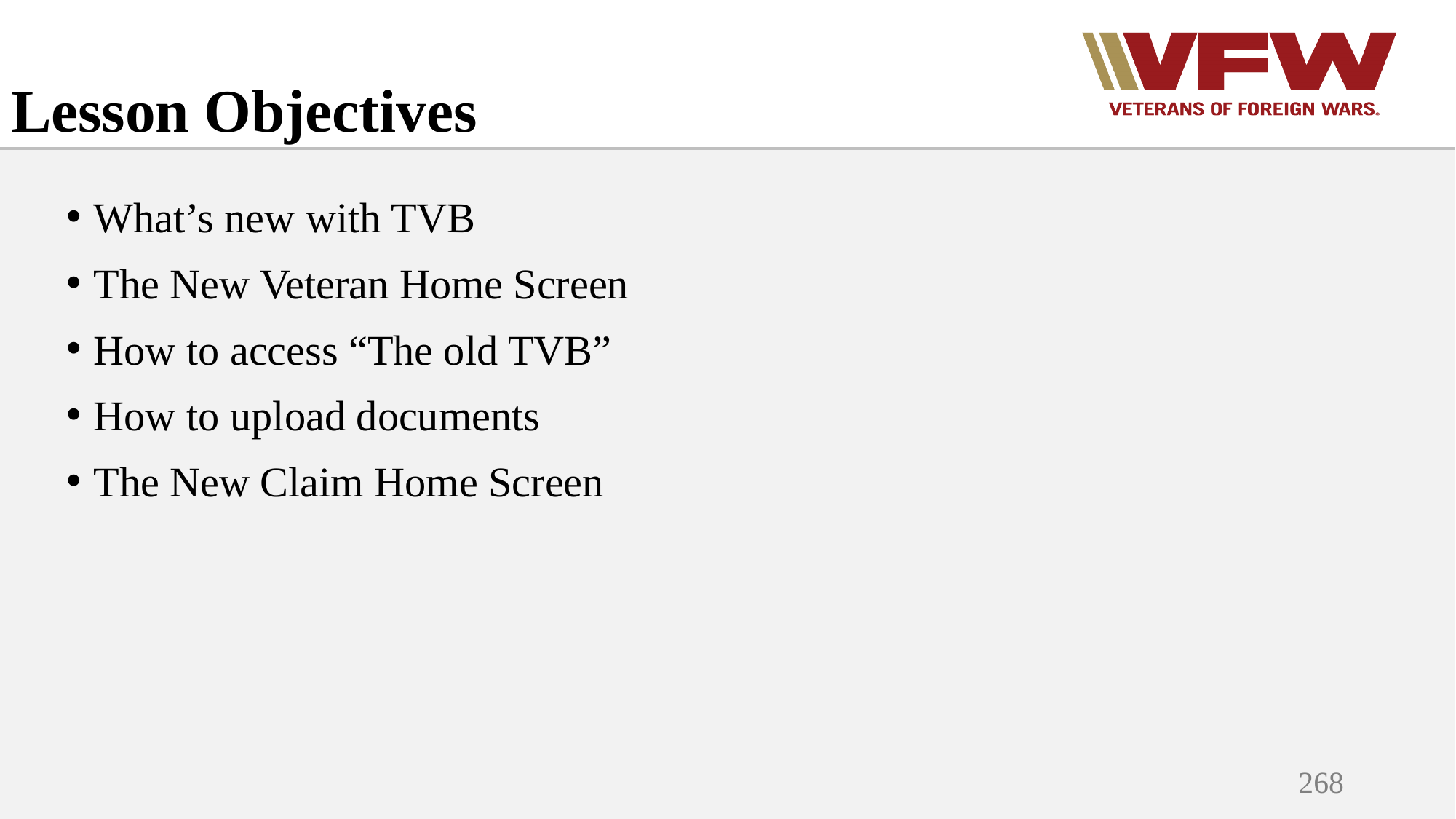

# Lesson Objectives
What’s new with TVB
The New Veteran Home Screen
How to access “The old TVB”
How to upload documents
The New Claim Home Screen

268